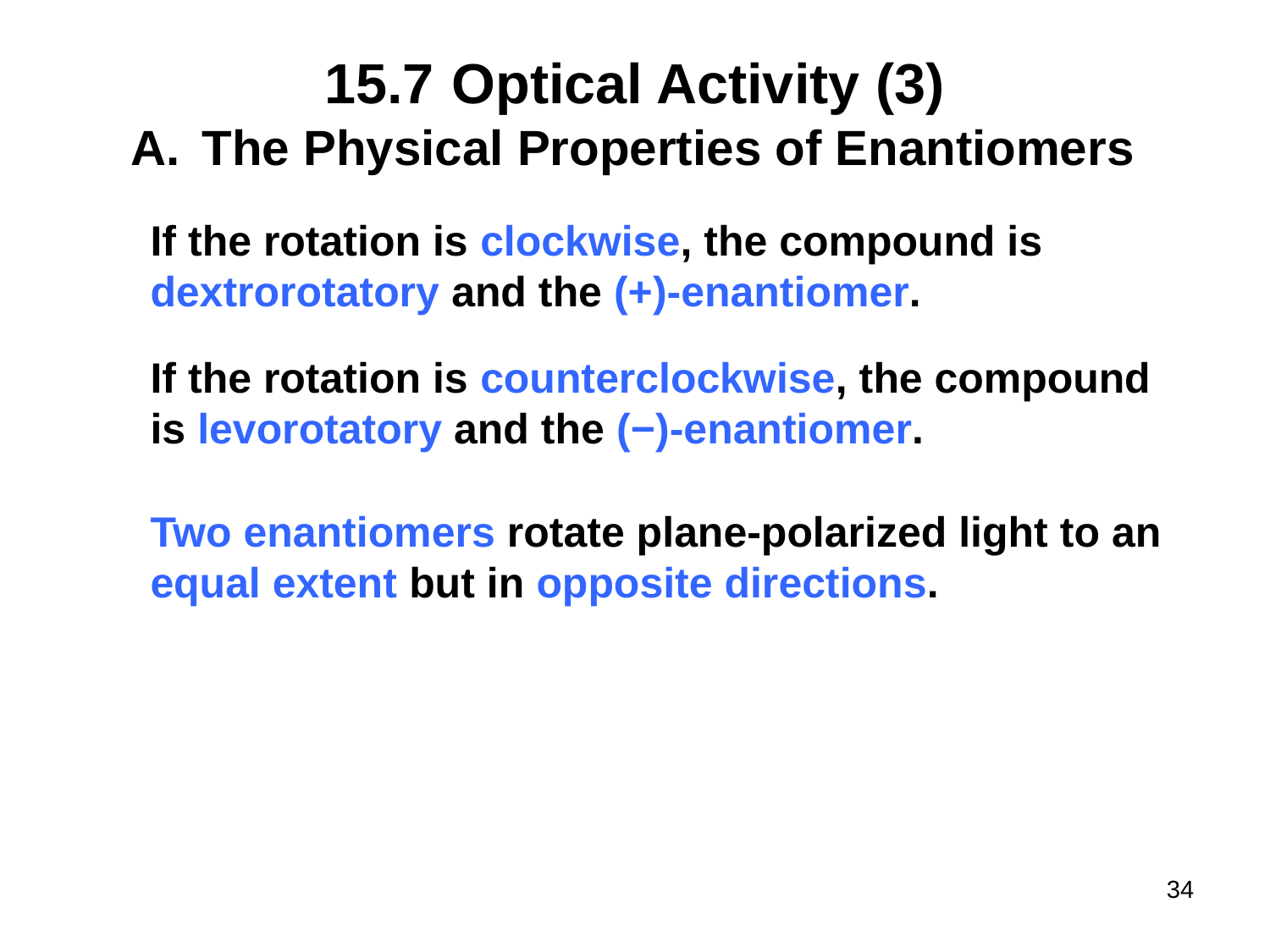

# 15.7	Optical Activity (3)
The Physical Properties of Enantiomers
If the rotation is clockwise, the compound is dextrorotatory and the (+)-enantiomer.
If the rotation is counterclockwise, the compound is levorotatory and the (−)-enantiomer.
Two enantiomers rotate plane-polarized light to an equal extent but in opposite directions.